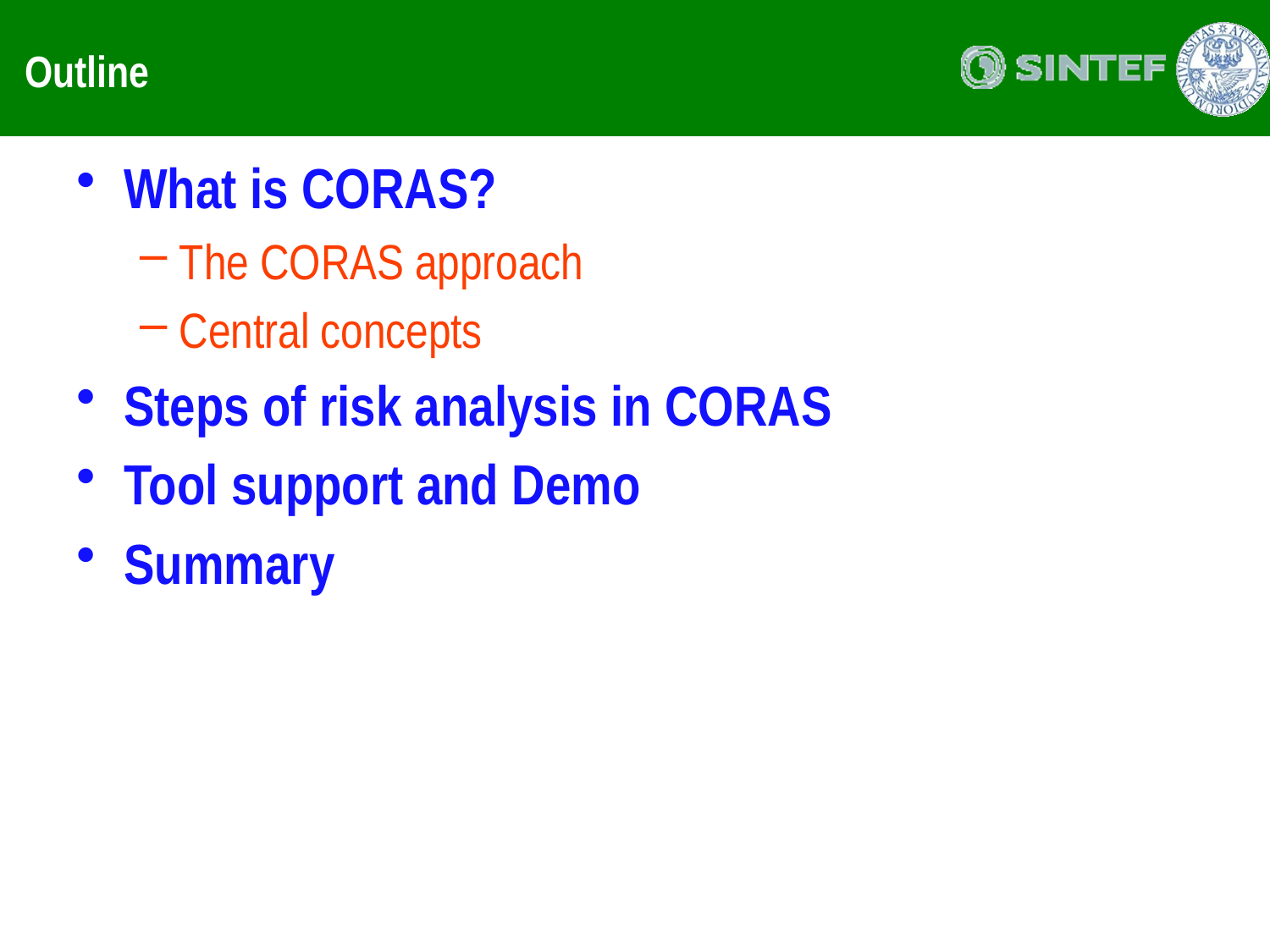

# Outline
What is CORAS?
The CORAS approach
Central concepts
Steps of risk analysis in CORAS
Tool support and Demo
Summary